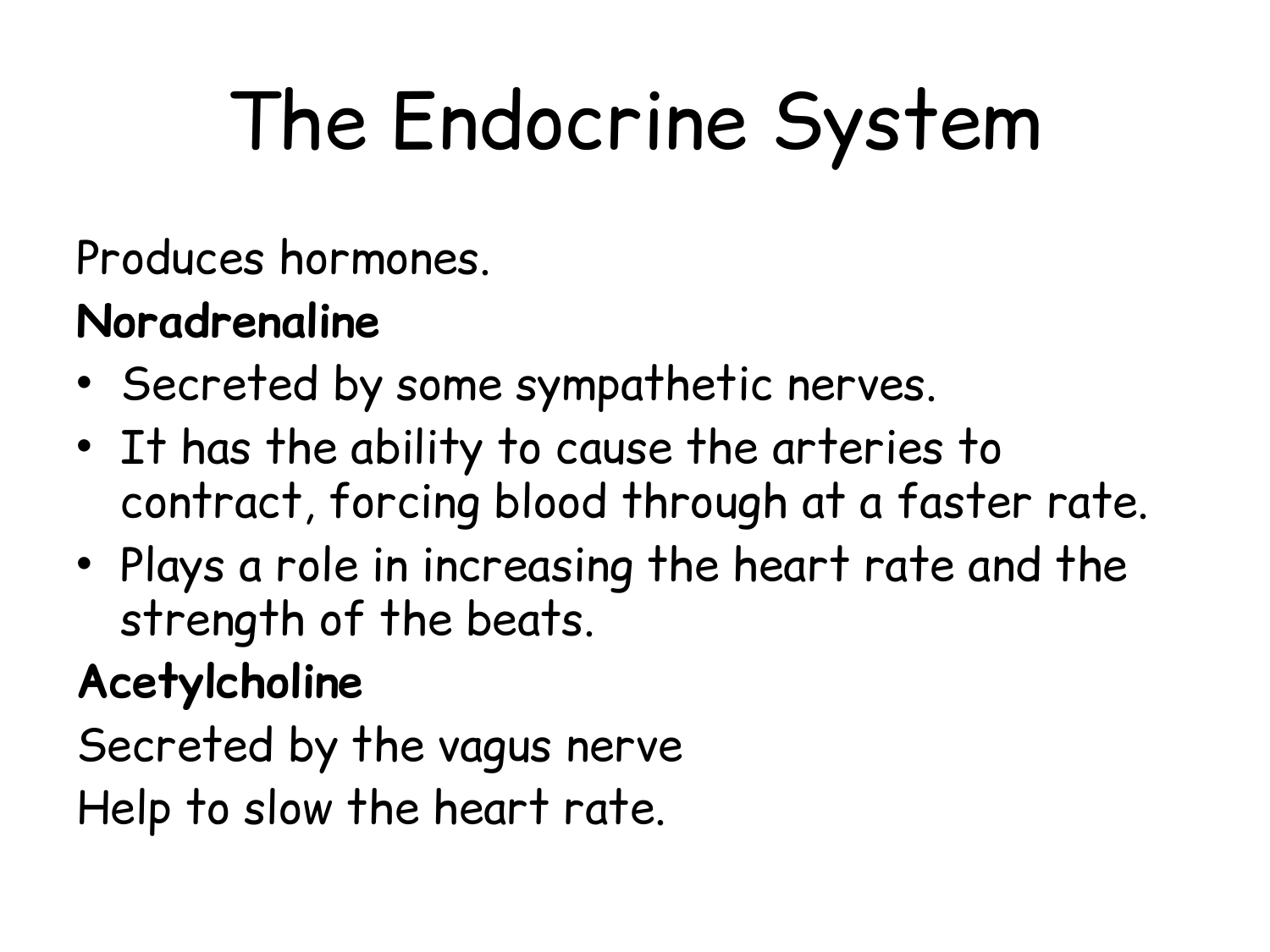

# The Endocrine System
Produces hormones.
Noradrenaline
Secreted by some sympathetic nerves.
It has the ability to cause the arteries to contract, forcing blood through at a faster rate.
Plays a role in increasing the heart rate and the strength of the beats.
Acetylcholine
Secreted by the vagus nerve
Help to slow the heart rate.